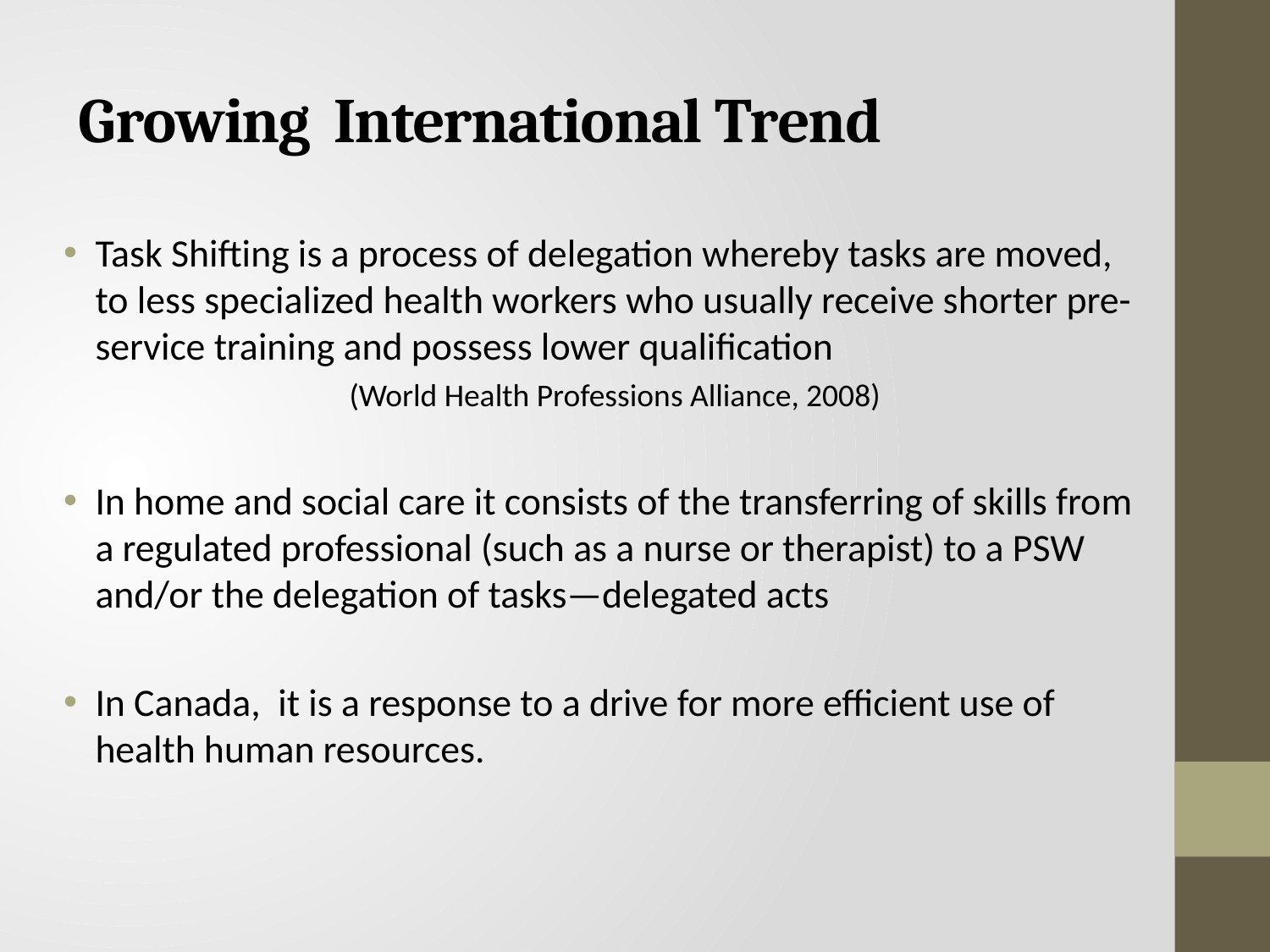

# Growing  International Trend
Task Shifting is a process of delegation whereby tasks are moved, to less specialized health workers who usually receive shorter pre-service training and possess lower qualification 					(World Health Professions Alliance, 2008)

In home and social care it consists of the transferring of skills from a regulated professional (such as a nurse or therapist) to a PSW and/or the delegation of tasks—delegated acts

In Canada,  it is a response to a drive for more efficient use of health human resources.